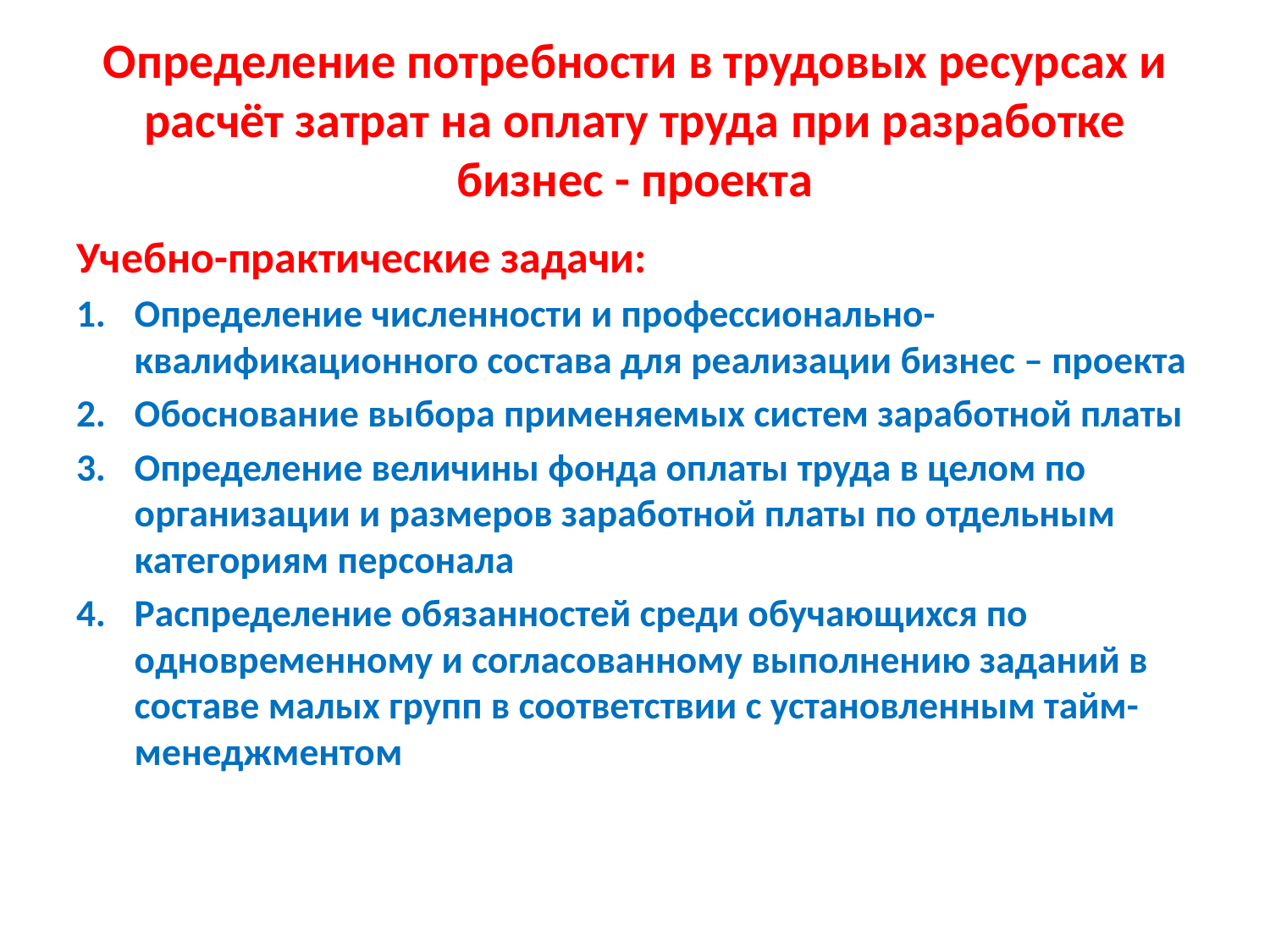

# Определение потребности в трудовых ресурсах и расчёт затрат на оплату труда при разработке бизнес - проекта
Учебно-практические задачи:
Определение численности и профессионально-квалификационного состава для реализации бизнес – проекта
Обоснование выбора применяемых систем заработной платы
Определение величины фонда оплаты труда в целом по организации и размеров заработной платы по отдельным категориям персонала
Распределение обязанностей среди обучающихся по одновременному и согласованному выполнению заданий в составе малых групп в соответствии с установленным тайм-менеджментом